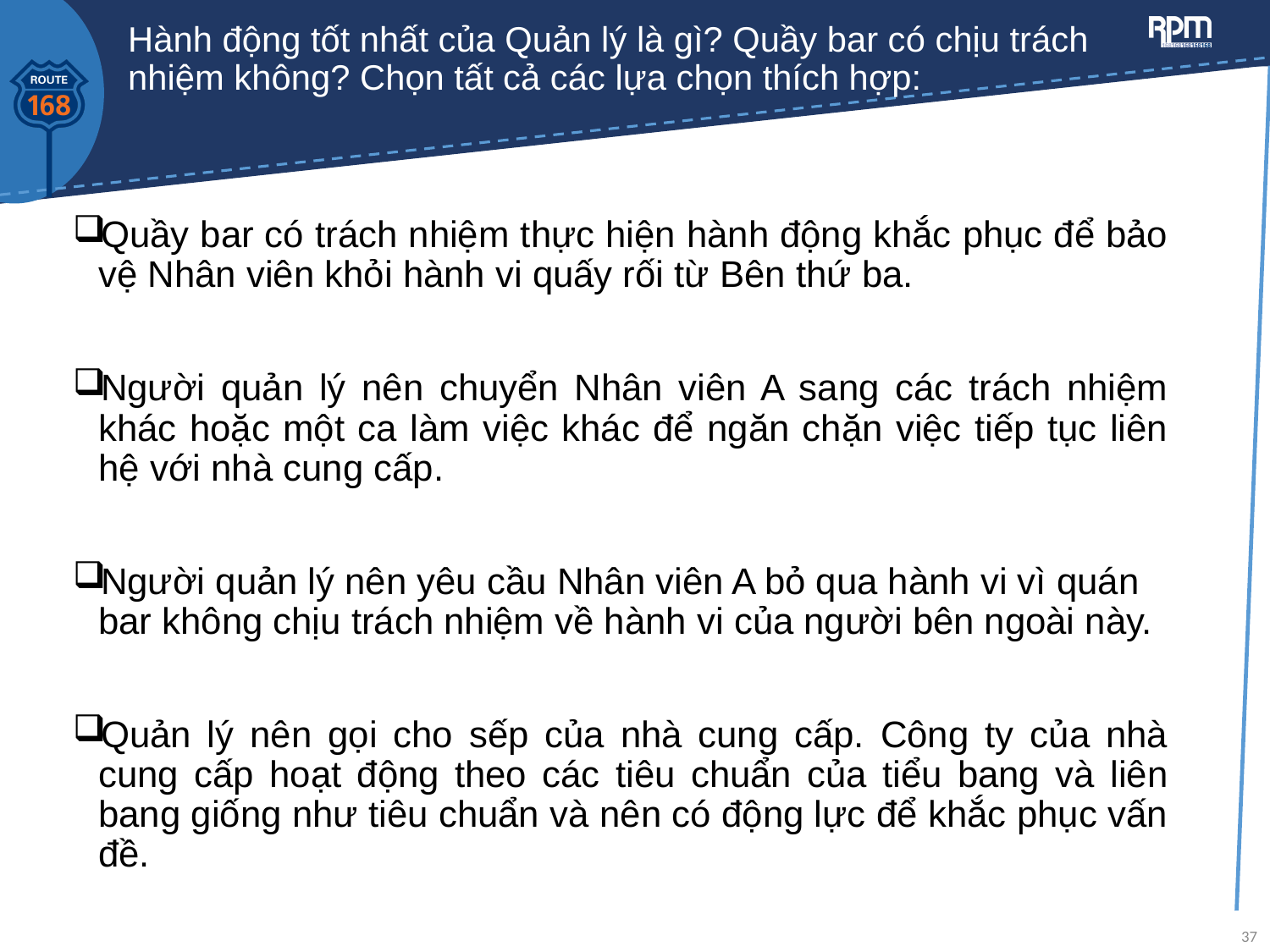

# Hành động tốt nhất của Quản lý là gì? Quầy bar có chịu trách nhiệm không? Chọn tất cả các lựa chọn thích hợp:
Quầy bar có trách nhiệm thực hiện hành động khắc phục để bảo vệ Nhân viên khỏi hành vi quấy rối từ Bên thứ ba.

Người quản lý nên chuyển Nhân viên A sang các trách nhiệm khác hoặc một ca làm việc khác để ngăn chặn việc tiếp tục liên hệ với nhà cung cấp.

Người quản lý nên yêu cầu Nhân viên A bỏ qua hành vi vì quán bar không chịu trách nhiệm về hành vi của người bên ngoài này.

Quản lý nên gọi cho sếp của nhà cung cấp. Công ty của nhà cung cấp hoạt động theo các tiêu chuẩn của tiểu bang và liên bang giống như tiêu chuẩn và nên có động lực để khắc phục vấn đề.
37